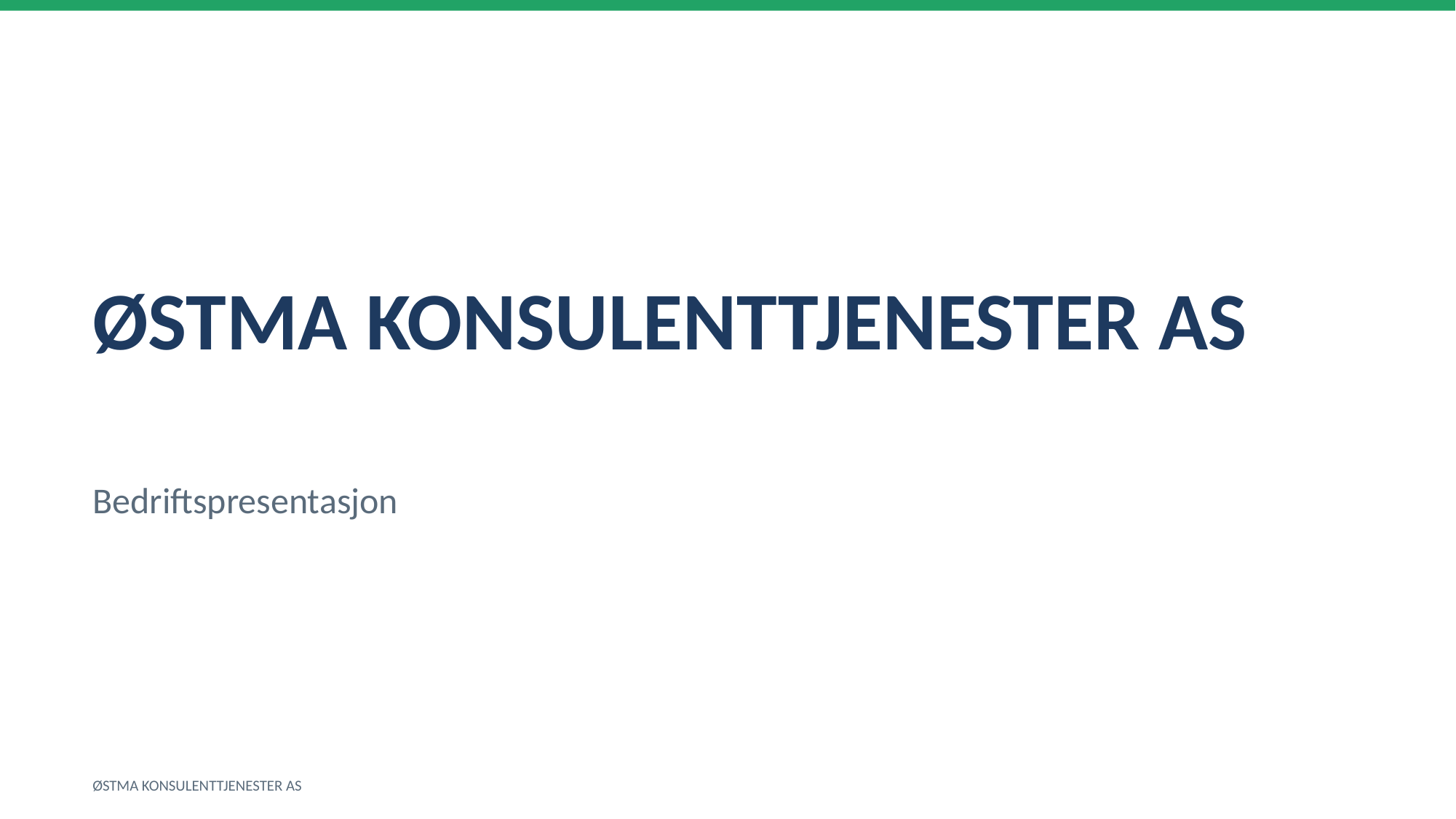

ØSTMA KONSULENTTJENESTER AS
Bedriftspresentasjon
ØSTMA KONSULENTTJENESTER AS